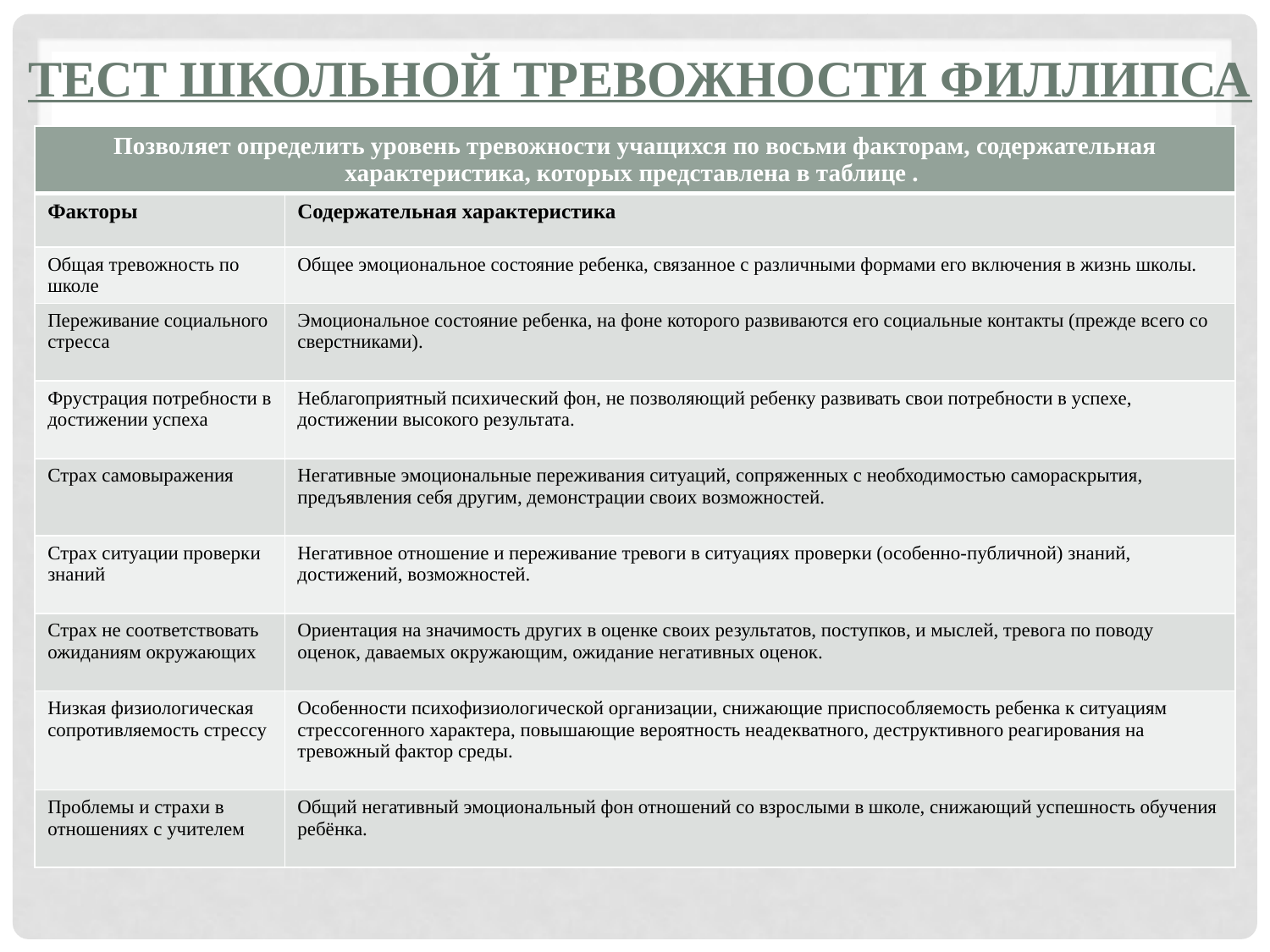

# Тест школьной тревожности ФИЛЛИПСА
| Позволяет определить уровень тревожности учащихся по восьми факторам, содержательная характеристика, которых представлена в таблице . |  |
| --- | --- |
| Факторы | Содержательная характеристика |
| Общая тревожность по школе | Общее эмоциональное состояние ребенка, связанное с различными формами его включения в жизнь школы. |
| Переживание социального стресса | Эмоциональное состояние ребенка, на фоне которого развиваются его социальные контакты (прежде всего со сверстниками). |
| Фрустрация потребности в достижении успеха | Неблагоприятный психический фон, не позволяющий ребенку развивать свои потребности в успехе, достижении высокого результата. |
| Страх самовыражения | Негативные эмоциональные переживания ситуаций, сопряженных с необходимостью самораскрытия, предъявления себя другим, демонстрации своих возможностей. |
| Страх ситуации проверки знаний | Негативное отношение и переживание тревоги в ситуациях проверки (особенно-публичной) знаний, достижений, возможностей. |
| Страх не соответствовать ожиданиям окружающих | Ориентация на значимость других в оценке своих результатов, поступков, и мыслей, тревога по поводу оценок, даваемых окружающим, ожидание негативных оценок. |
| Низкая физиологическая сопротивляемость стрессу | Особенности психофизиологической организации, снижающие приспособляемость ребенка к ситуациям стрессогенного характера, повышающие вероятность неадекватного, деструктивного реагирования на тревожный фактор среды. |
| Проблемы и страхи в отношениях с учителем | Общий негативный эмоциональный фон отношений со взрослыми в школе, снижающий успешность обучения ребёнка. |